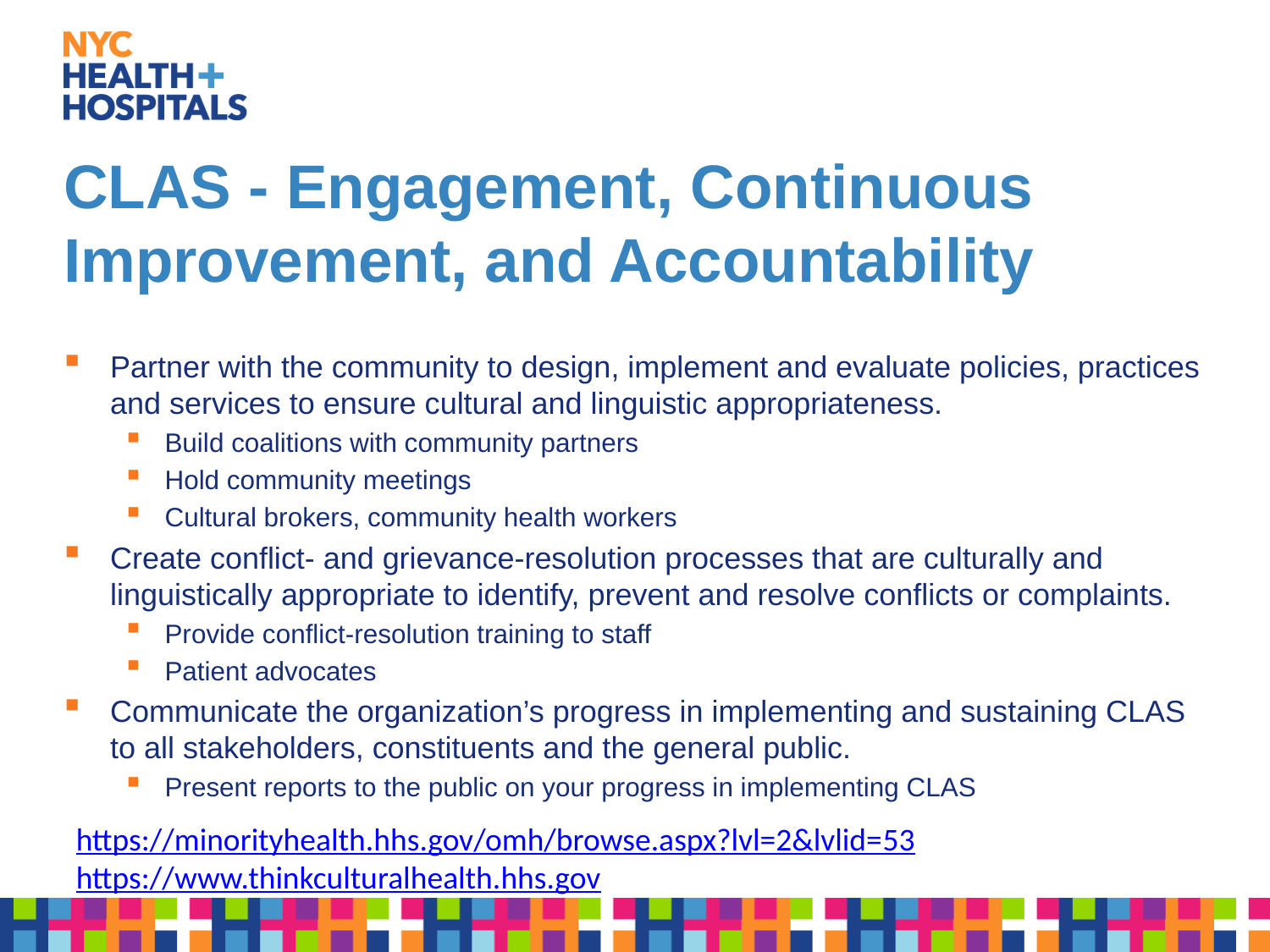

# CLAS - Engagement, Continuous Improvement, and Accountability
Partner with the community to design, implement and evaluate policies, practices and services to ensure cultural and linguistic appropriateness.
Build coalitions with community partners
Hold community meetings
Cultural brokers, community health workers
Create conflict- and grievance-resolution processes that are culturally and linguistically appropriate to identify, prevent and resolve conflicts or complaints.
Provide conflict-resolution training to staff
Patient advocates
Communicate the organization’s progress in implementing and sustaining CLAS to all stakeholders, constituents and the general public.
Present reports to the public on your progress in implementing CLAS
https://minorityhealth.hhs.gov/omh/browse.aspx?lvl=2&lvlid=53
https://www.thinkculturalhealth.hhs.gov